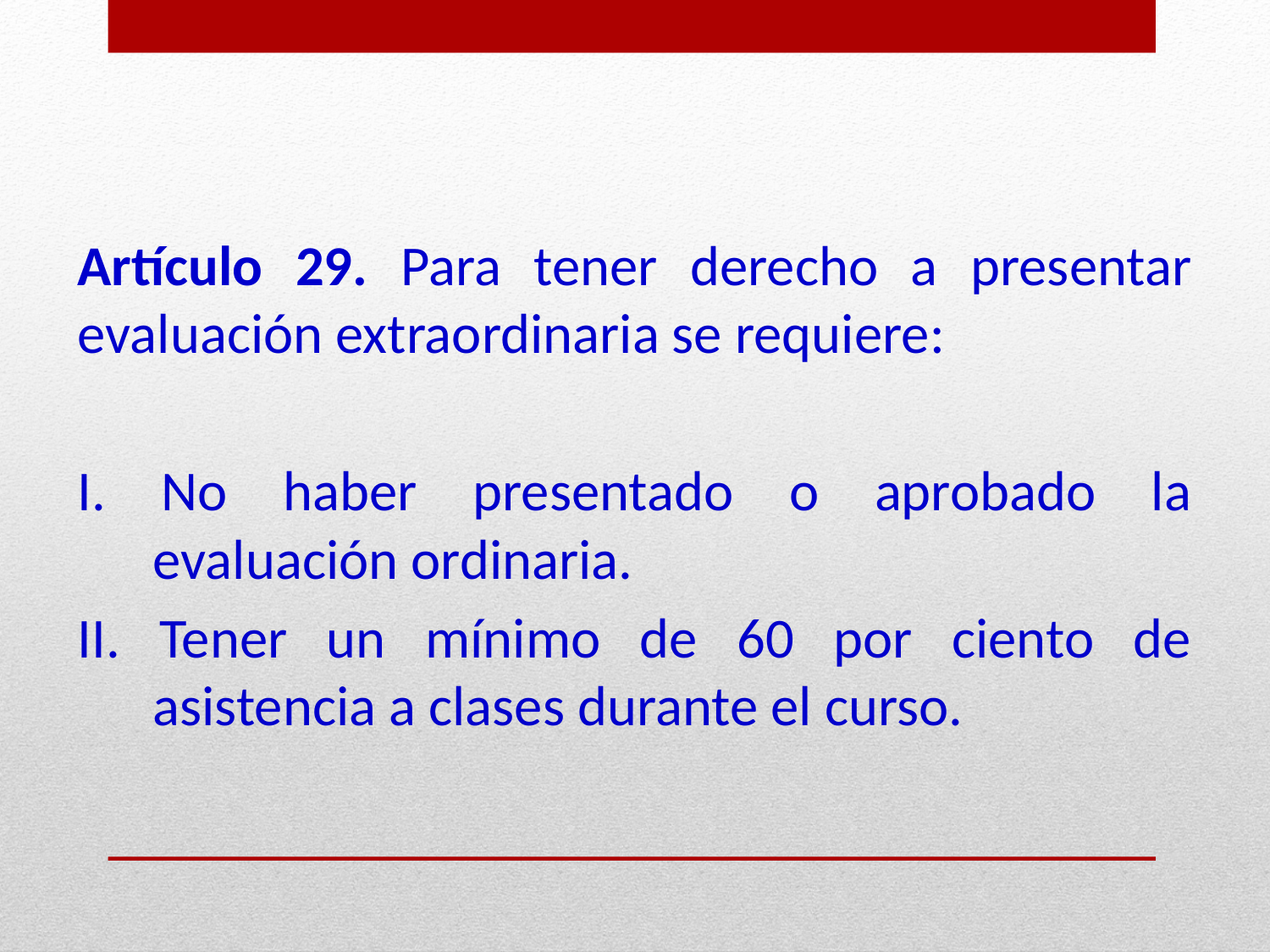

Artículo 29. Para tener derecho a presentar evaluación extraordinaria se requiere:

I. No haber presentado o aprobado la evaluación ordinaria.
II. Tener un mínimo de 60 por ciento de asistencia a clases durante el curso.